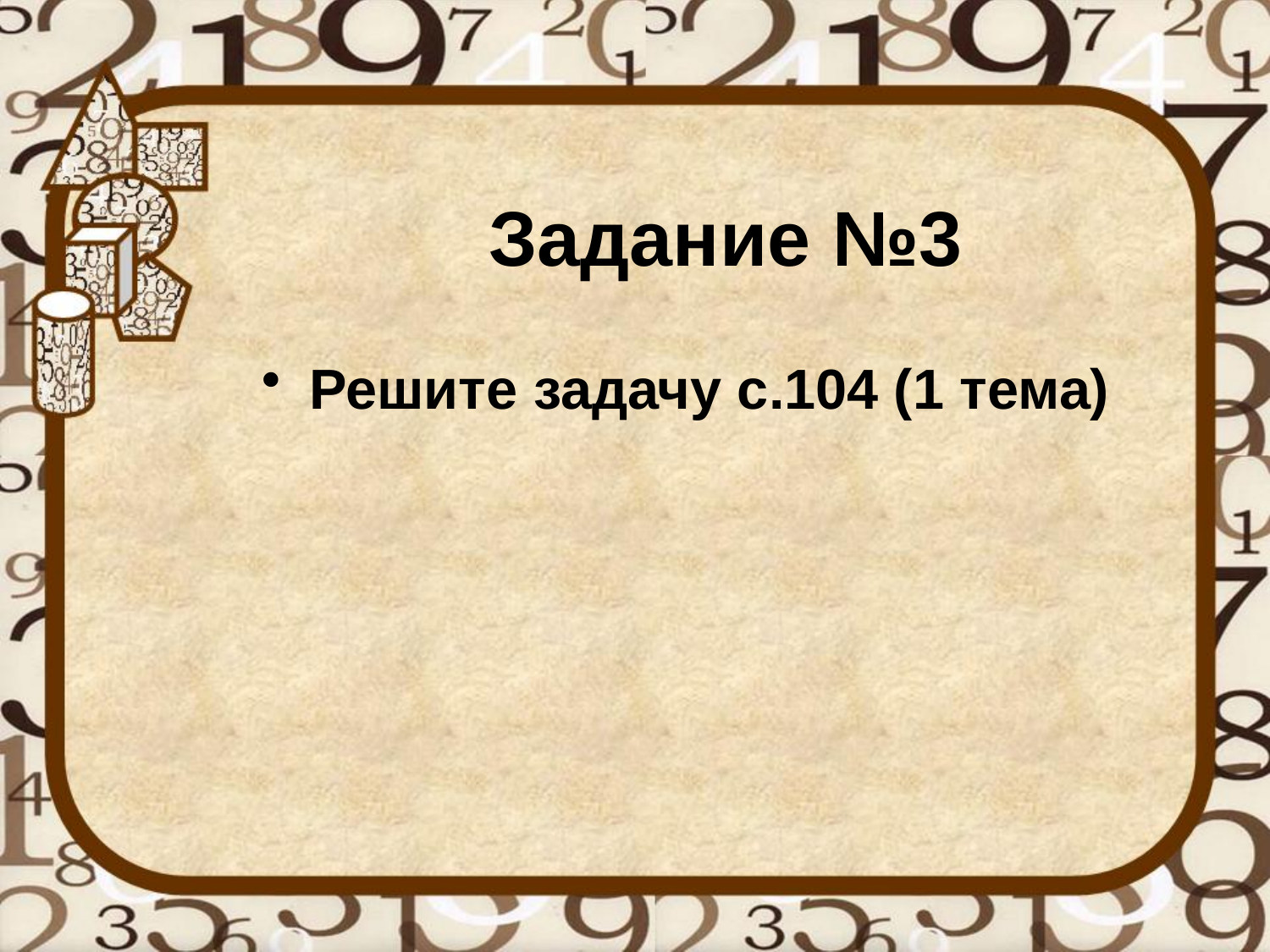

# Задание №3
Решите задачу с.104 (1 тема)